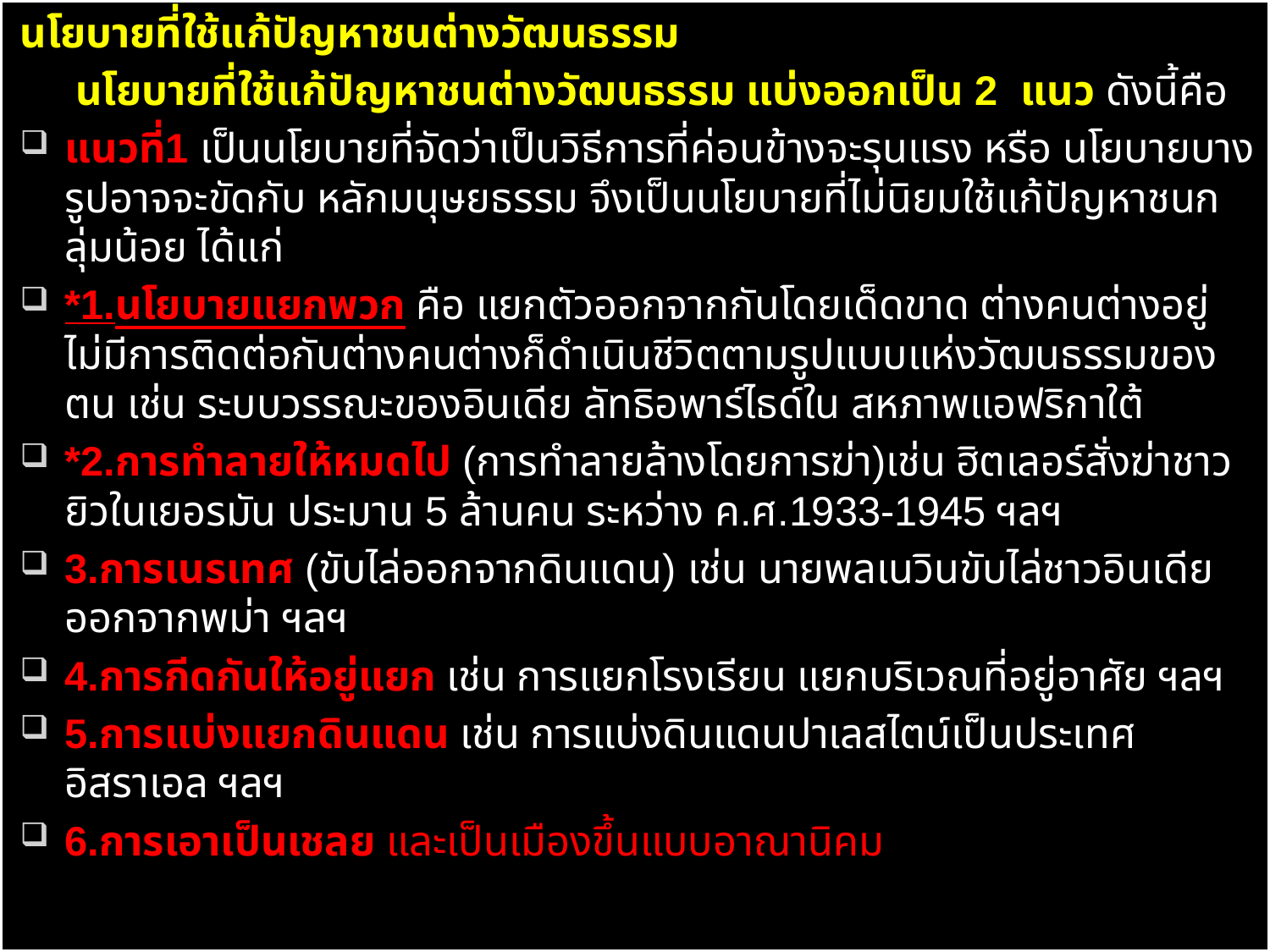

นโยบายที่ใช้แก้ปัญหาชนต่างวัฒนธรรม
	 นโยบายที่ใช้แก้ปัญหาชนต่างวัฒนธรรม แบ่งออกเป็น 2  แนว ดังนี้คือ
แนวที่1 เป็นนโยบายที่จัดว่าเป็นวิธีการที่ค่อนข้างจะรุนแรง หรือ นโยบายบางรูปอาจจะขัดกับ หลักมนุษยธรรม จึงเป็นนโยบายที่ไม่นิยมใช้แก้ปัญหาชนกลุ่มน้อย ได้แก่
*1.นโยบายแยกพวก คือ แยกตัวออกจากกันโดยเด็ดขาด ต่างคนต่างอยู่ ไม่มีการติดต่อกันต่างคนต่างก็ดำเนินชีวิตตามรูปแบบแห่งวัฒนธรรมของตน เช่น ระบบวรรณะของอินเดีย ลัทธิอพาร์ไธด์ใน สหภาพแอฟริกาใต้
*2.การทำลายให้หมดไป (การทำลายล้างโดยการฆ่า)เช่น ฮิตเลอร์สั่งฆ่าชาวยิวในเยอรมัน ประมาน 5 ล้านคน ระหว่าง ค.ศ.1933-1945 ฯลฯ
3.การเนรเทศ (ขับไล่ออกจากดินแดน) เช่น นายพลเนวินขับไล่ชาวอินเดียออกจากพม่า ฯลฯ
4.การกีดกันให้อยู่แยก เช่น การแยกโรงเรียน แยกบริเวณที่อยู่อาศัย ฯลฯ
5.การแบ่งแยกดินแดน เช่น การแบ่งดินแดนปาเลสไตน์เป็นประเทศอิสราเอล ฯลฯ
6.การเอาเป็นเชลย และเป็นเมืองขึ้นแบบอาณานิคม